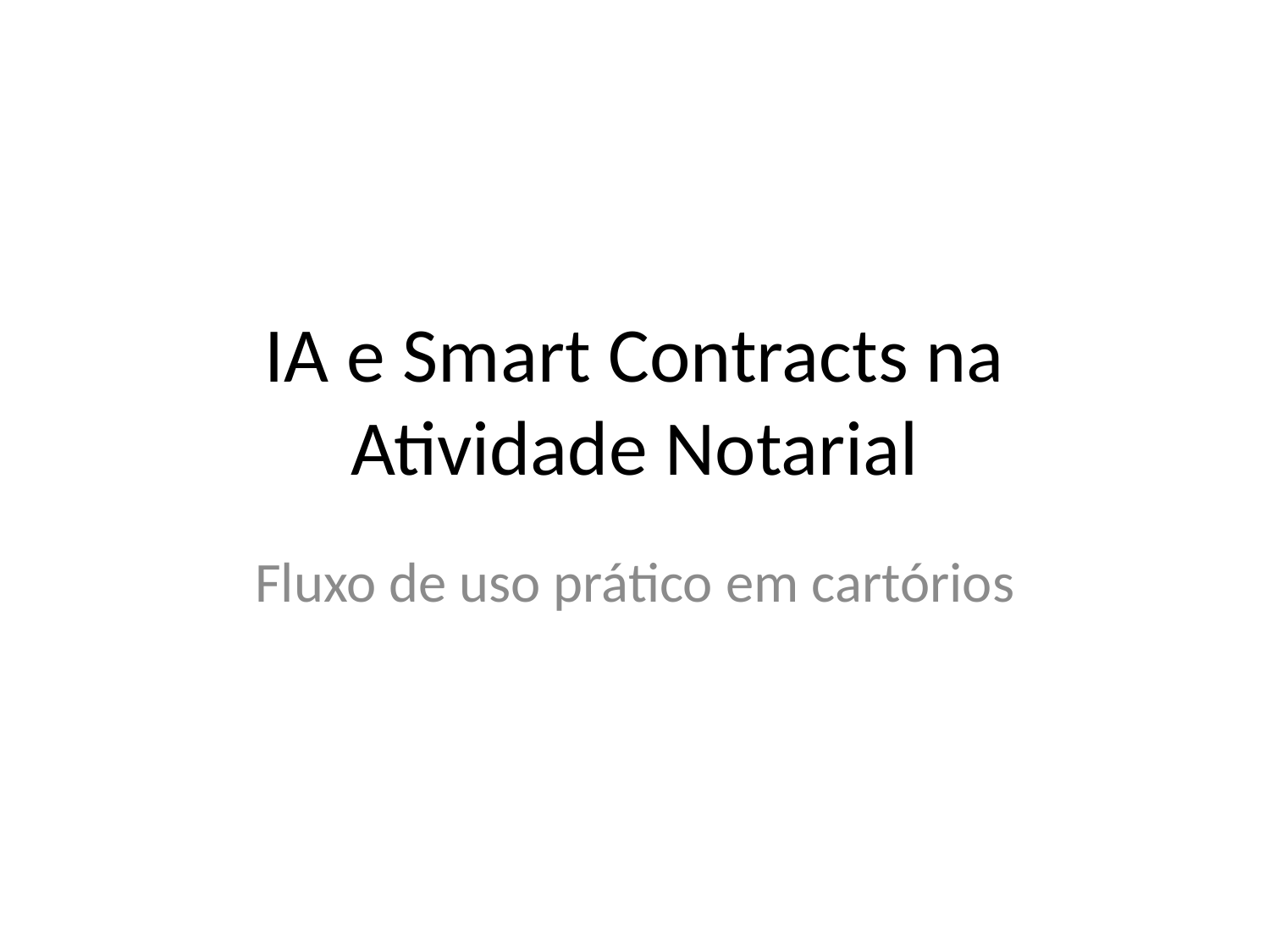

# IA e Smart Contracts na Atividade Notarial
Fluxo de uso prático em cartórios